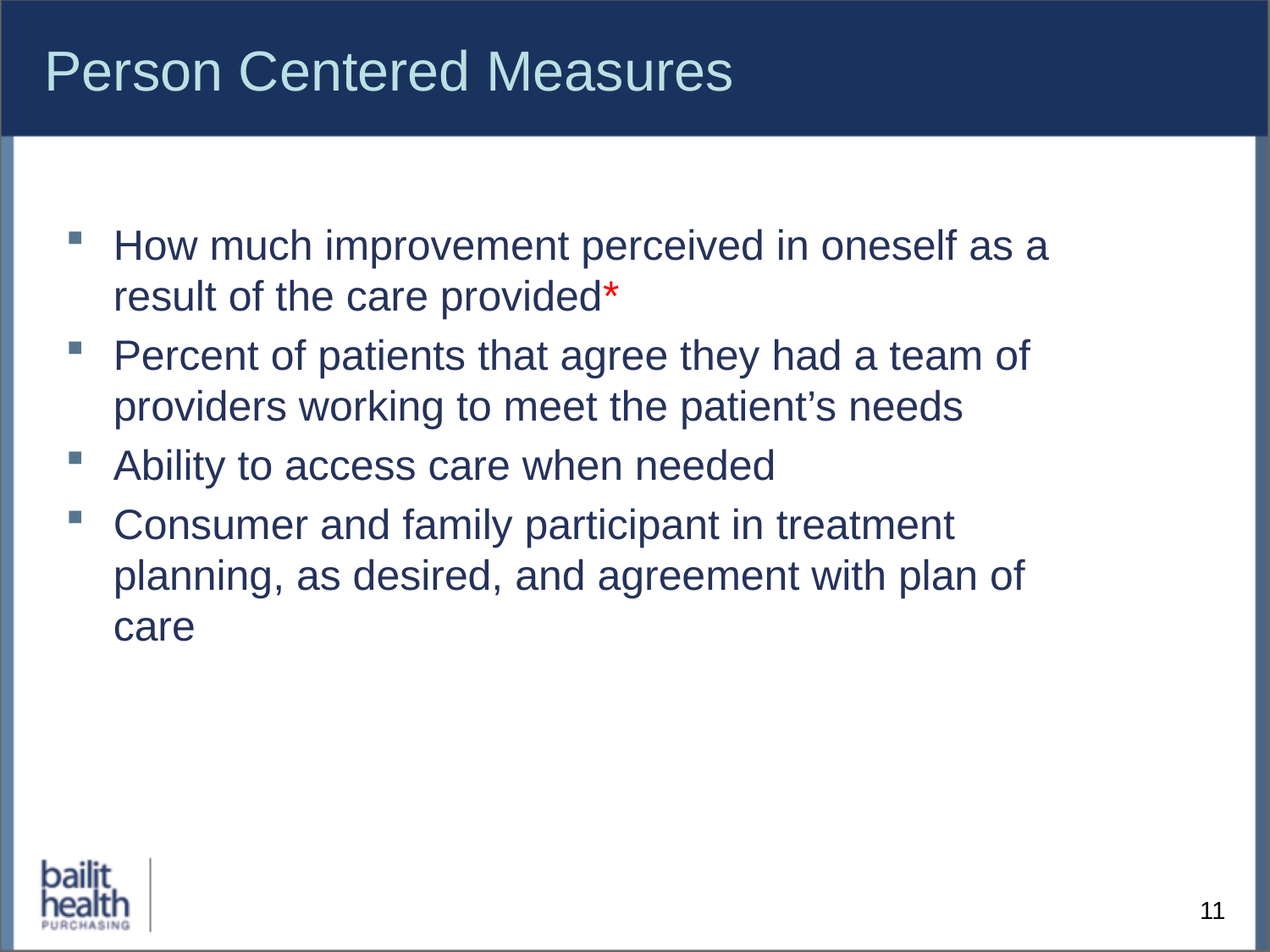

# Person Centered Measures
How much improvement perceived in oneself as a result of the care provided*
Percent of patients that agree they had a team of providers working to meet the patient’s needs
Ability to access care when needed
Consumer and family participant in treatment planning, as desired, and agreement with plan of care

11